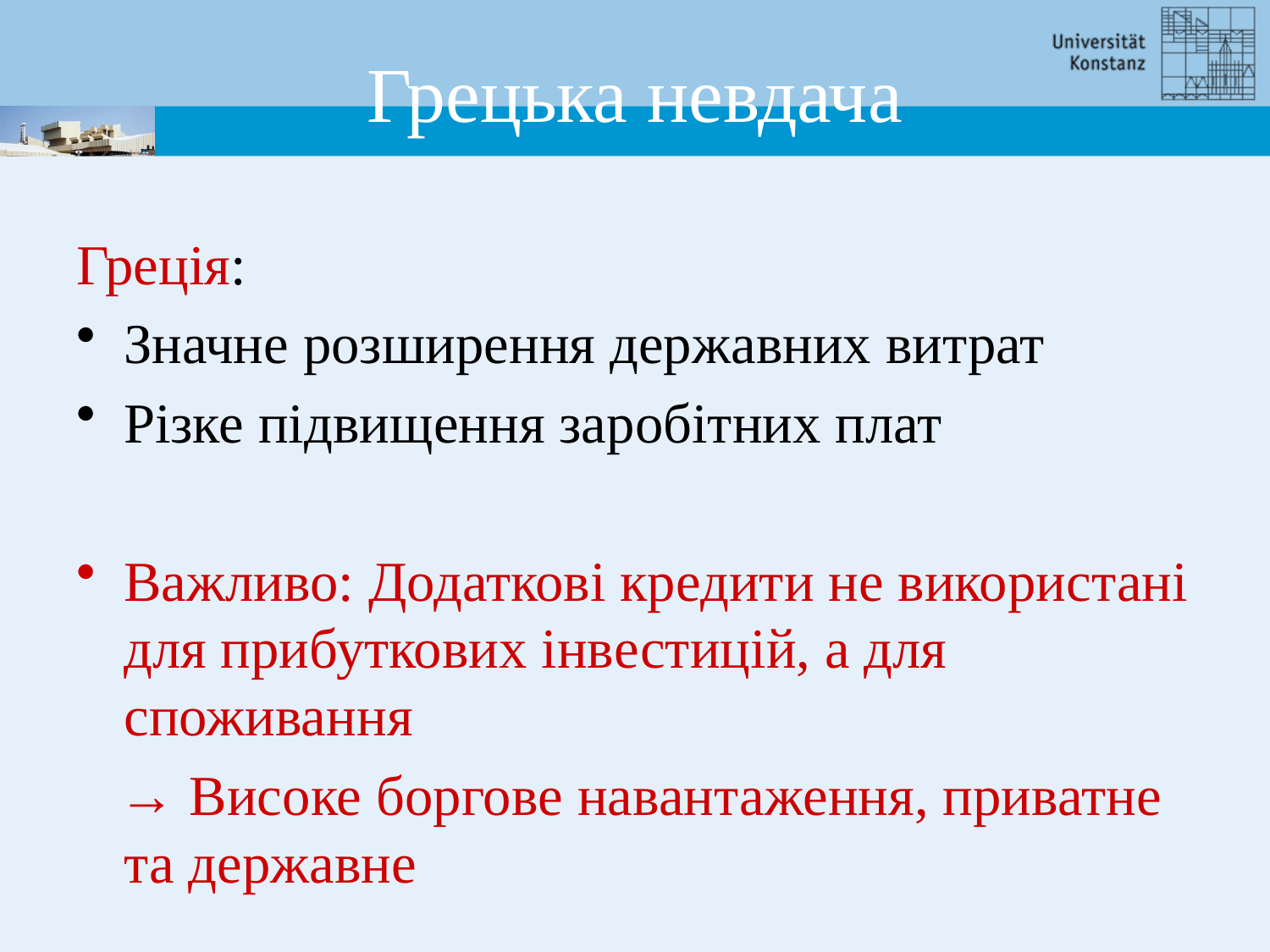

# Грецька невдача
Греція:
Значне розширення державних витрат
Різке підвищення заробітних плат

Важливо: Додаткові кредити не використані для прибуткових інвестицій, а для споживання
   → Високе боргове навантаження, приватне та державне